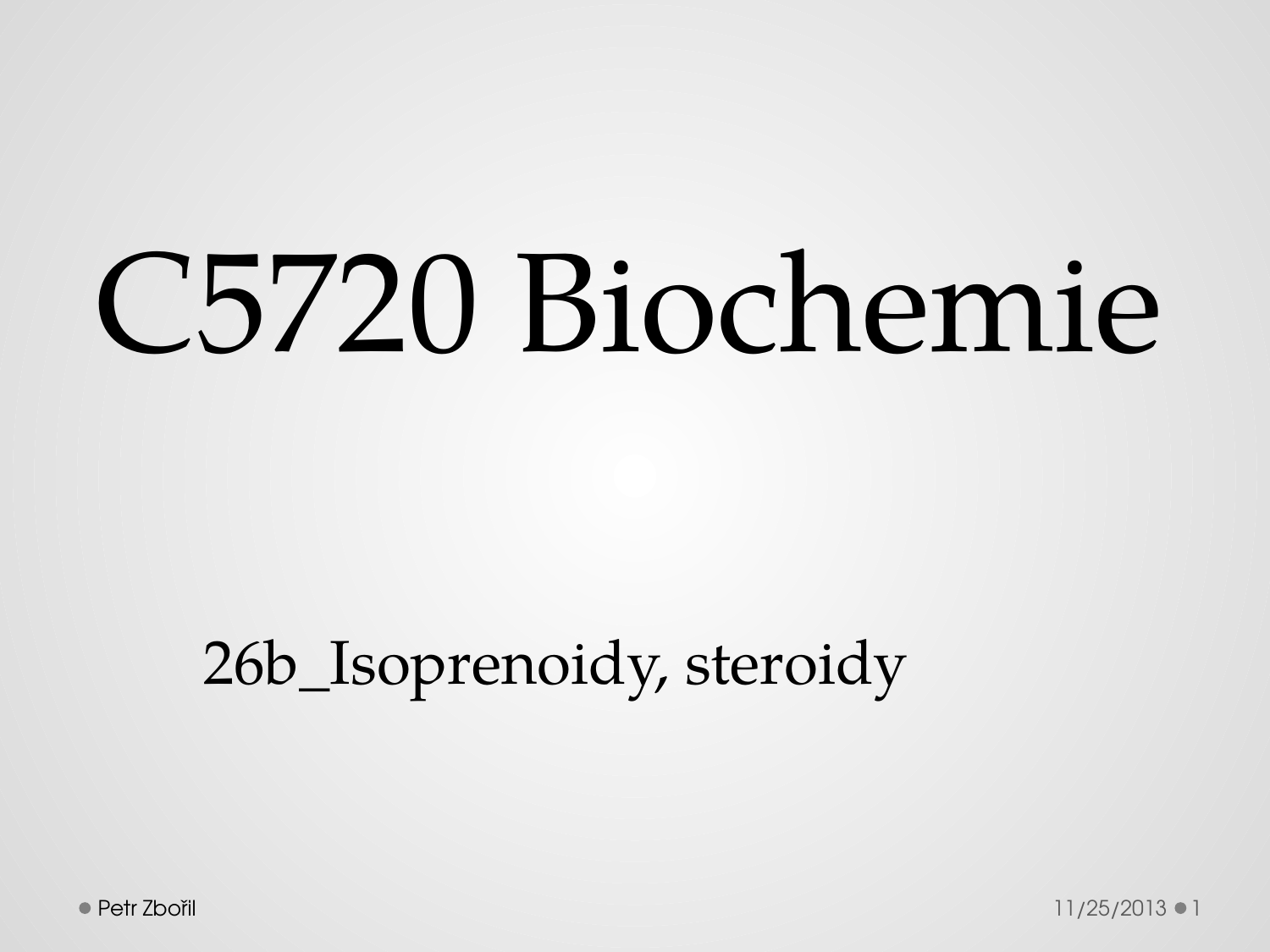

# C5720 Biochemie
26b_Isoprenoidy, steroidy

Petr Zbořil
11/25/2013
1